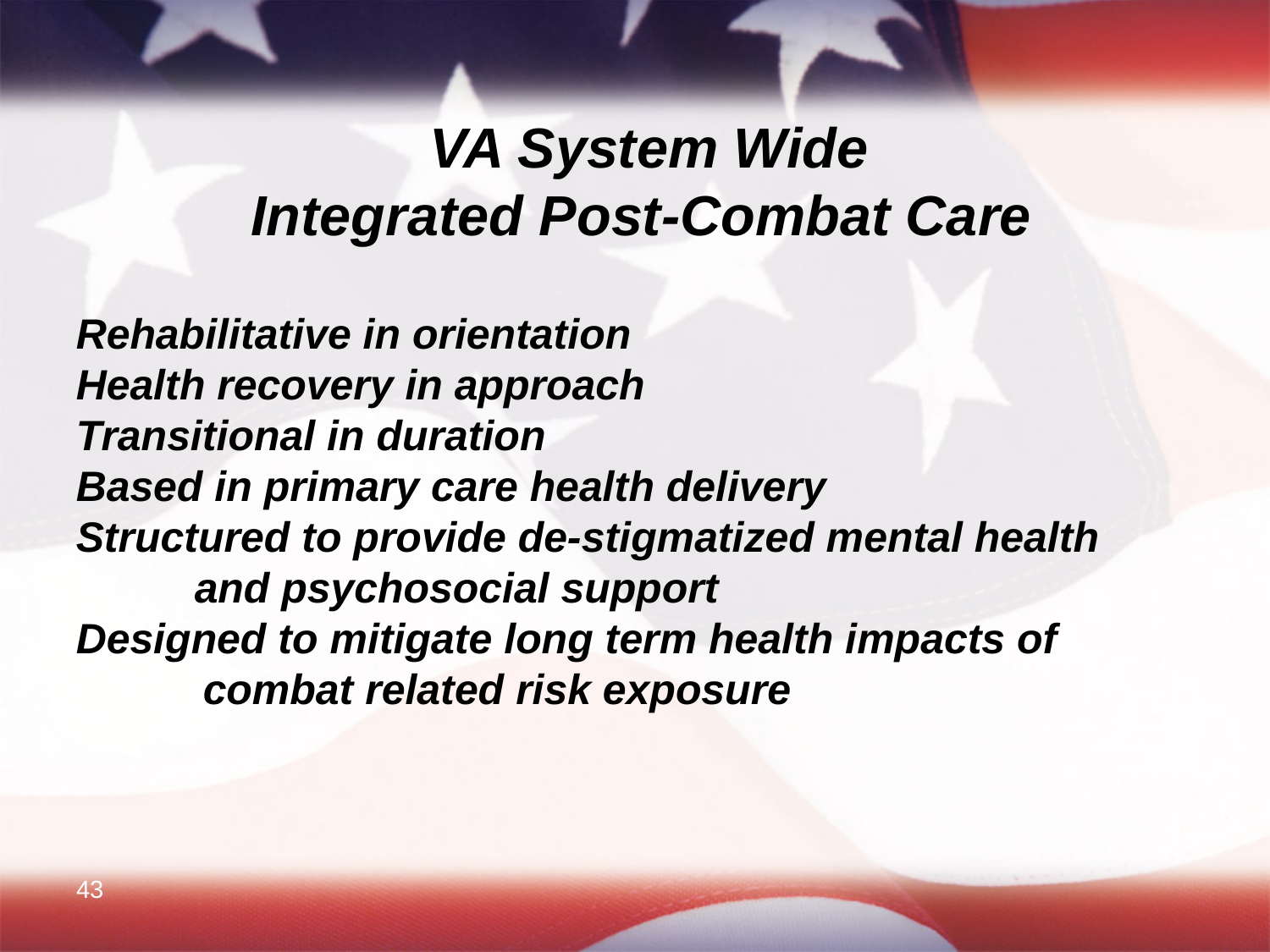

VA System Wide
Integrated Post-Combat Care

Rehabilitative in orientation
Health recovery in approach
Transitional in duration
Based in primary care health delivery
Structured to provide de-stigmatized mental health
          and psychosocial support
Designed to mitigate long term health impacts of
	combat related risk exposure
43